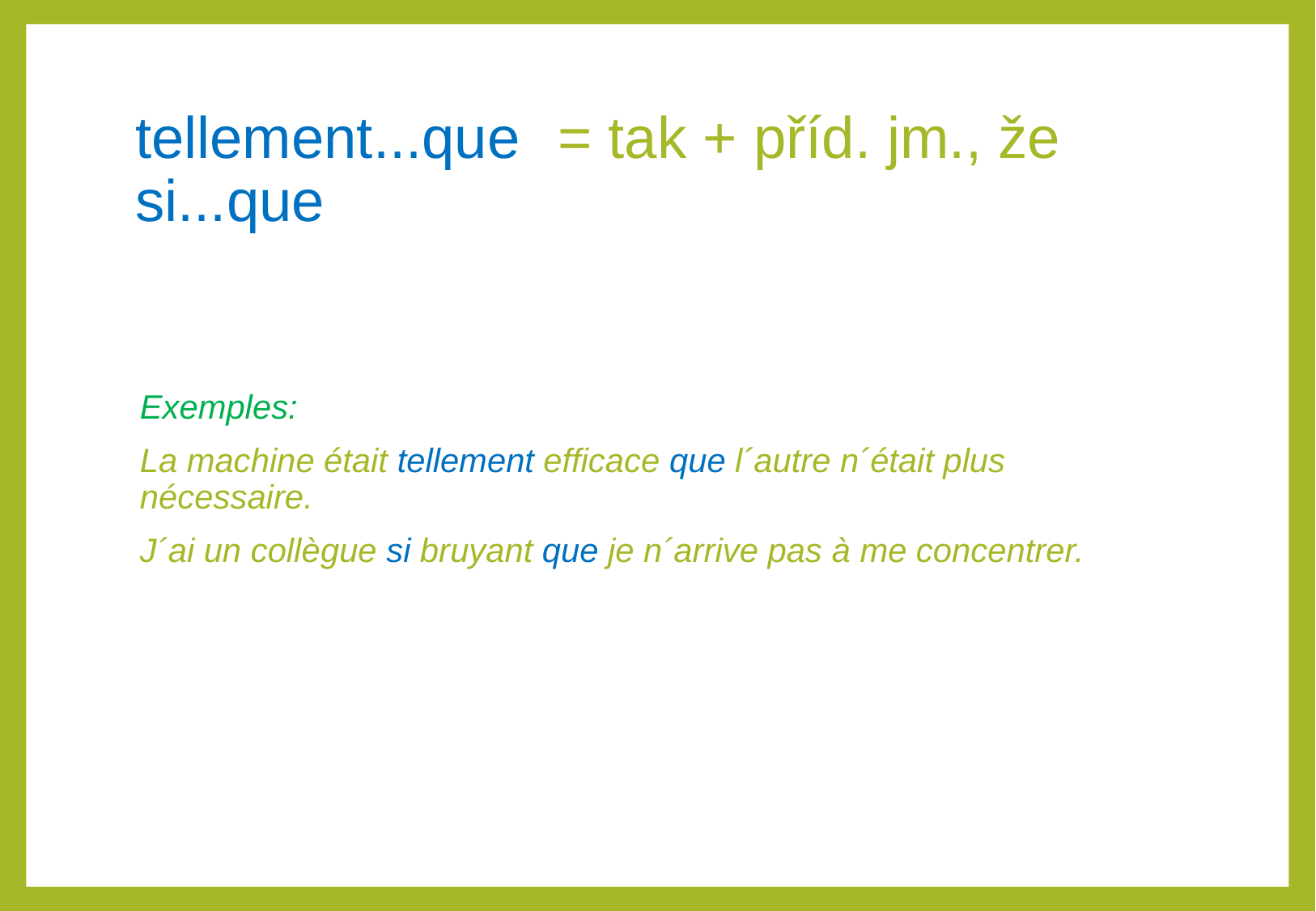

# tellement...que	= tak + příd. jm., že si...que

Exemples:
La machine était tellement efficace que l´autre n´était plus nécessaire.
J´ai un collègue si bruyant que je n´arrive pas à me concentrer.